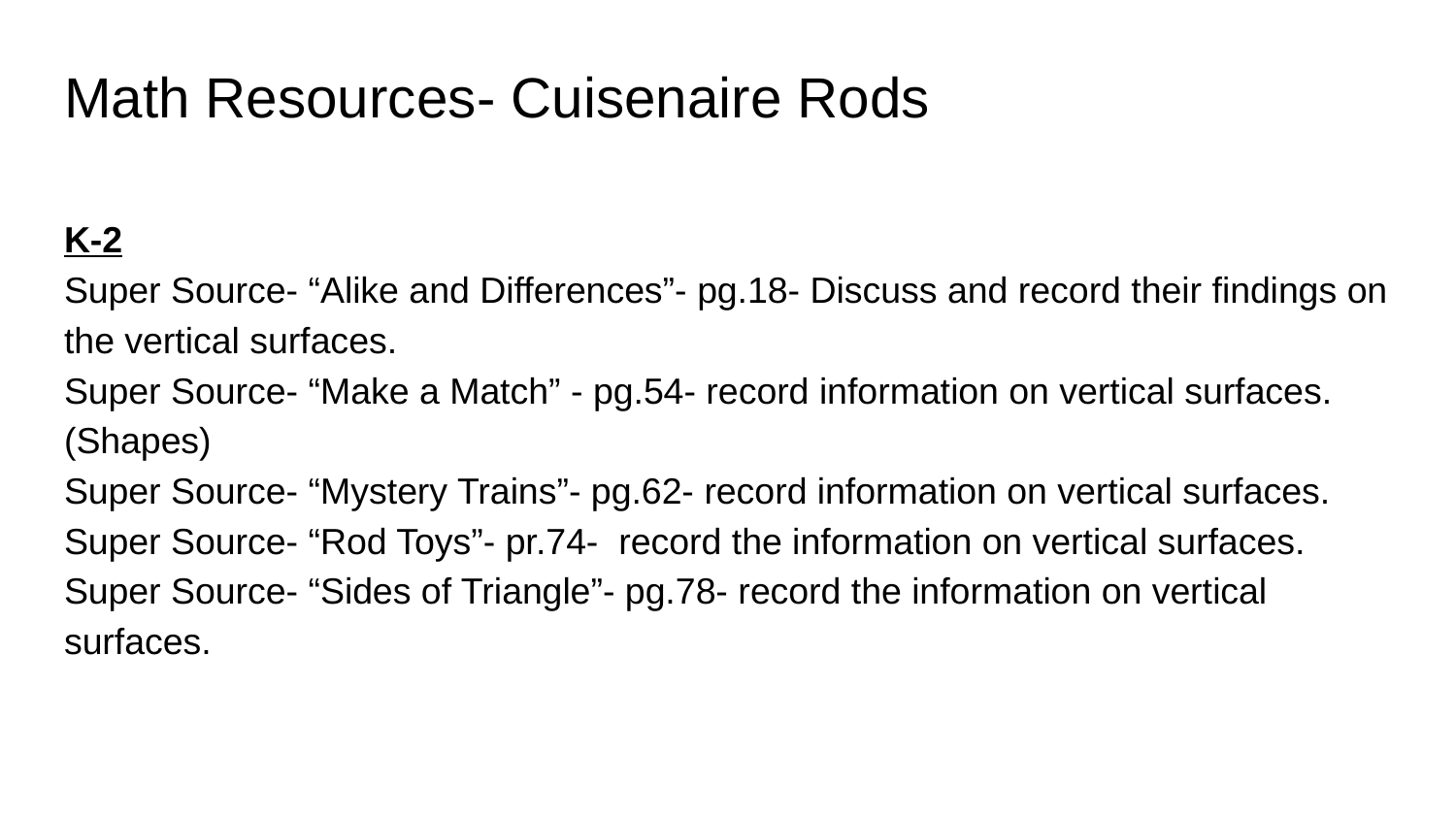

# Math Resources- Cuisenaire Rods
K-2
Super Source- “Alike and Differences”- pg.18- Discuss and record their findings on the vertical surfaces.
Super Source- “Make a Match” - pg.54- record information on vertical surfaces. (Shapes)
Super Source- “Mystery Trains”- pg.62- record information on vertical surfaces.
Super Source- “Rod Toys”- pr.74-  record the information on vertical surfaces.
Super Source- “Sides of Triangle”- pg.78- record the information on vertical surfaces.